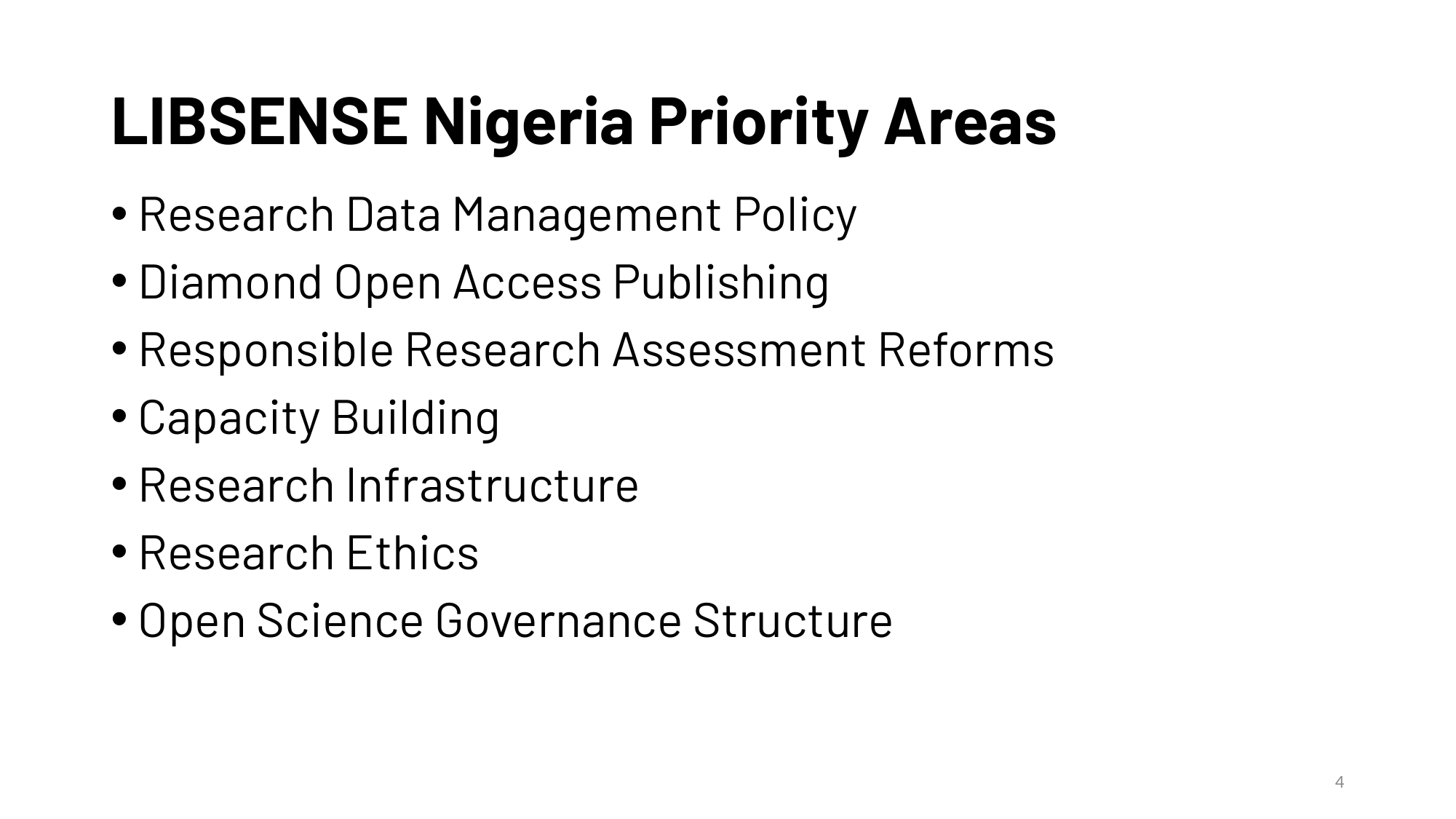

# LIBSENSE Nigeria Priority Areas
Research Data Management Policy
Diamond Open Access Publishing
Responsible Research Assessment Reforms
Capacity Building
Research Infrastructure
Research Ethics
Open Science Governance Structure
4